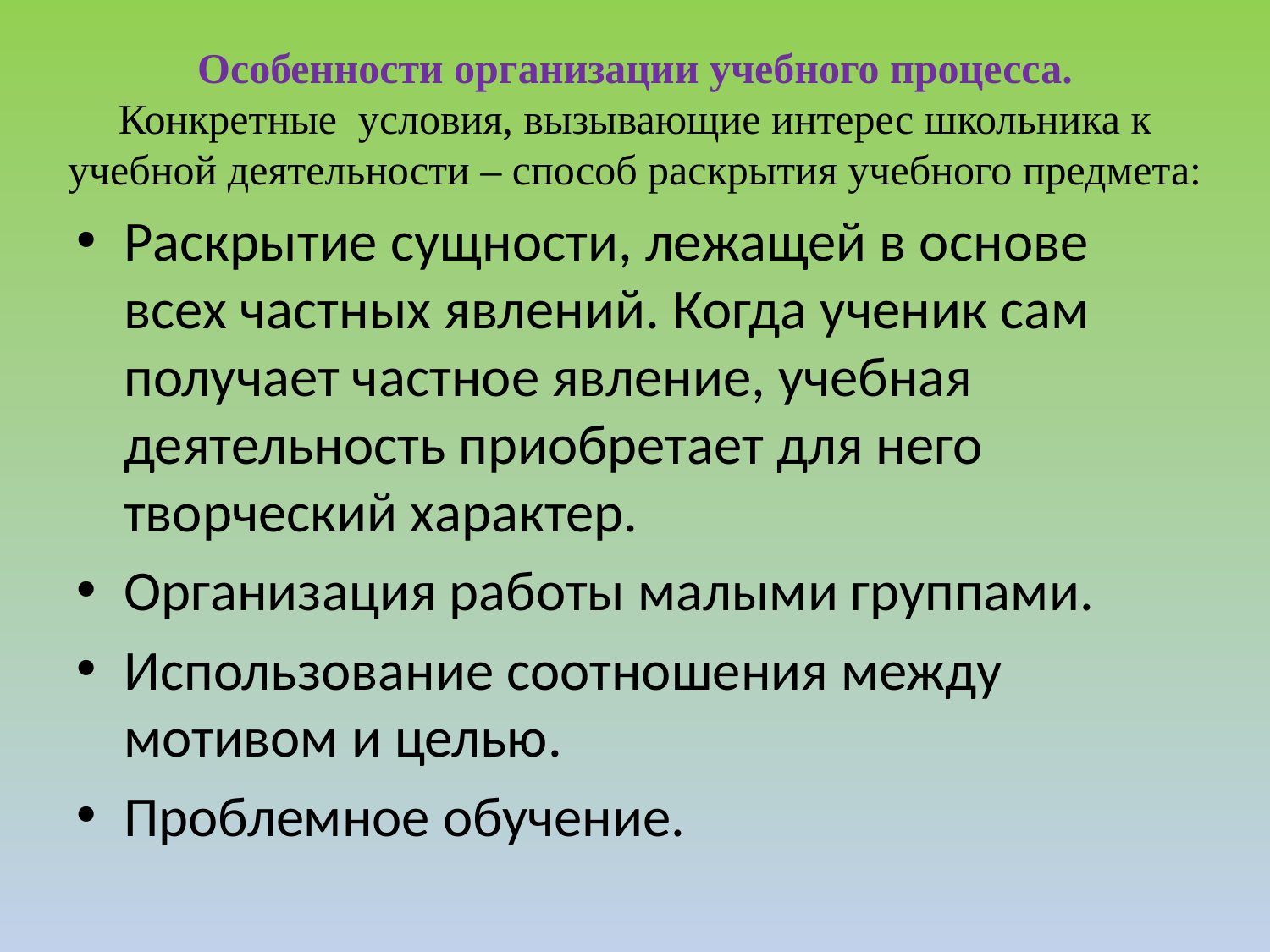

# Особенности организации учебного процесса. Конкретные  условия, вызывающие интерес школьника к учебной деятельности – способ раскрытия учебного предмета:
Раскрытие сущности, лежащей в основе всех частных явлений. Когда ученик сам получает частное явление, учебная деятельность приобретает для него творческий характер.
Организация работы малыми группами.
Использование соотношения между мотивом и целью.
Проблемное обучение.